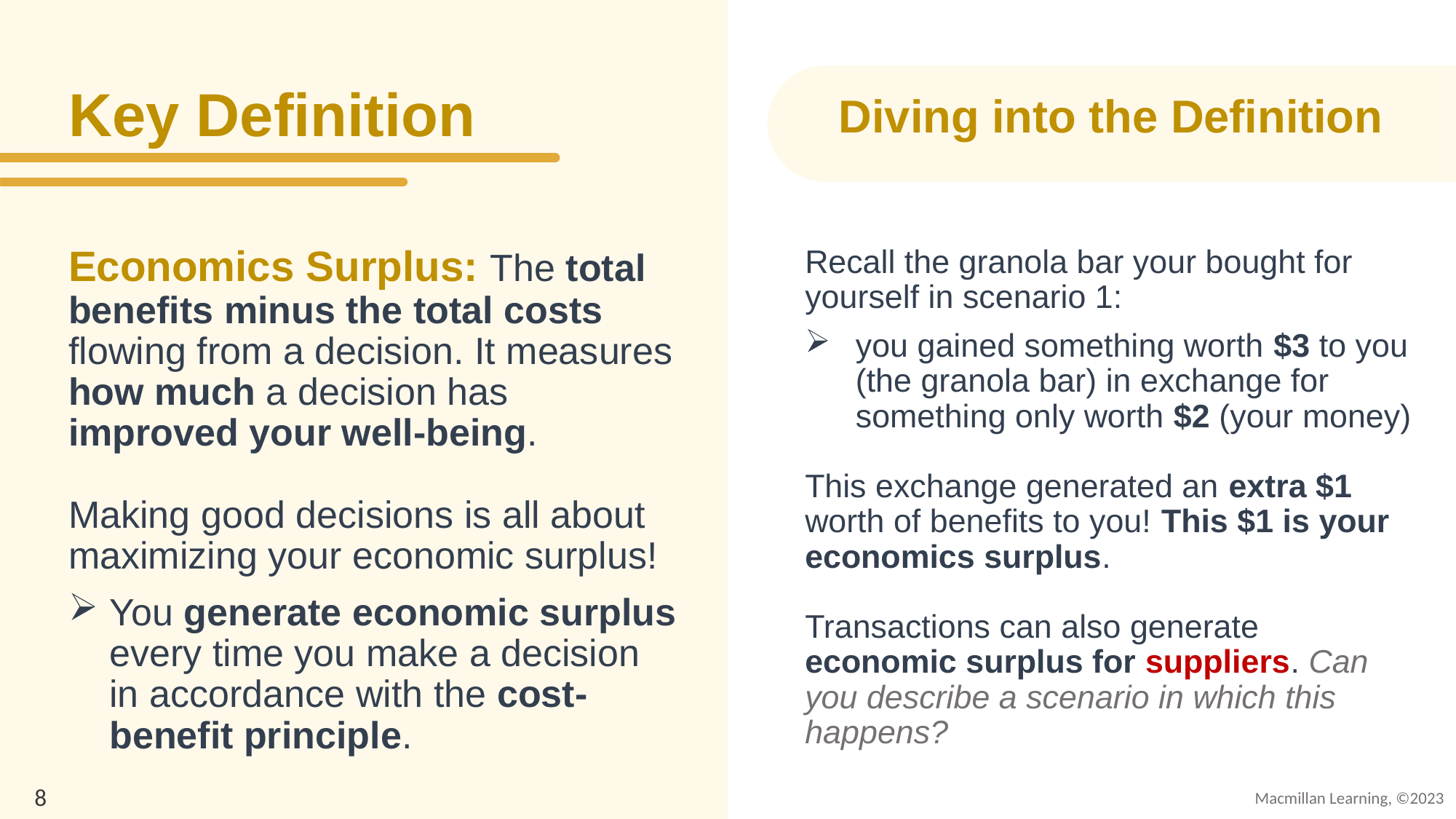

# Key Definition
Diving into the Definition
Economics Surplus: The total benefits minus the total costs flowing from a decision. It measures how much a decision has improved your well-being.

Making good decisions is all about maximizing your economic surplus!

You generate economic surplus every time you make a decision in accordance with the cost-benefit principle.
Recall the granola bar your bought for yourself in scenario 1:

you gained something worth $3 to you (the granola bar) in exchange for something only worth $2 (your money)

This exchange generated an extra $1 worth of benefits to you! This $1 is your economics surplus.

Transactions can also generate economic surplus for suppliers. Can you describe a scenario in which this happens?
8